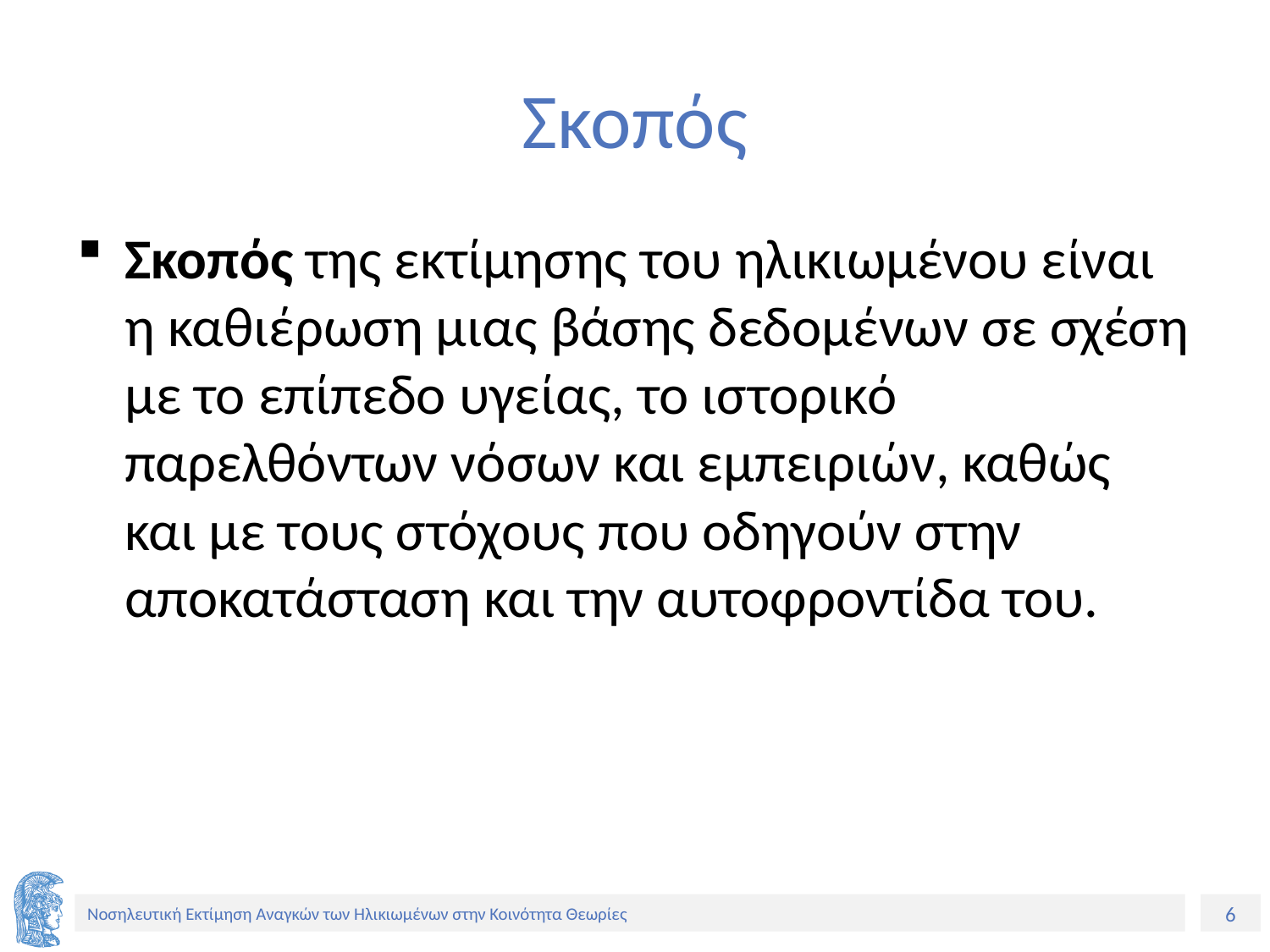

# Σκοπός
Σκοπός της εκτίμησης του ηλικιωμένου είναι η καθιέρωση μιας βάσης δεδομένων σε σχέση με το επίπεδο υγείας, το ιστορικό παρελθόντων νόσων και εμπειριών, καθώς και με τους στόχους που οδηγούν στην αποκατάσταση και την αυτοφροντίδα του.